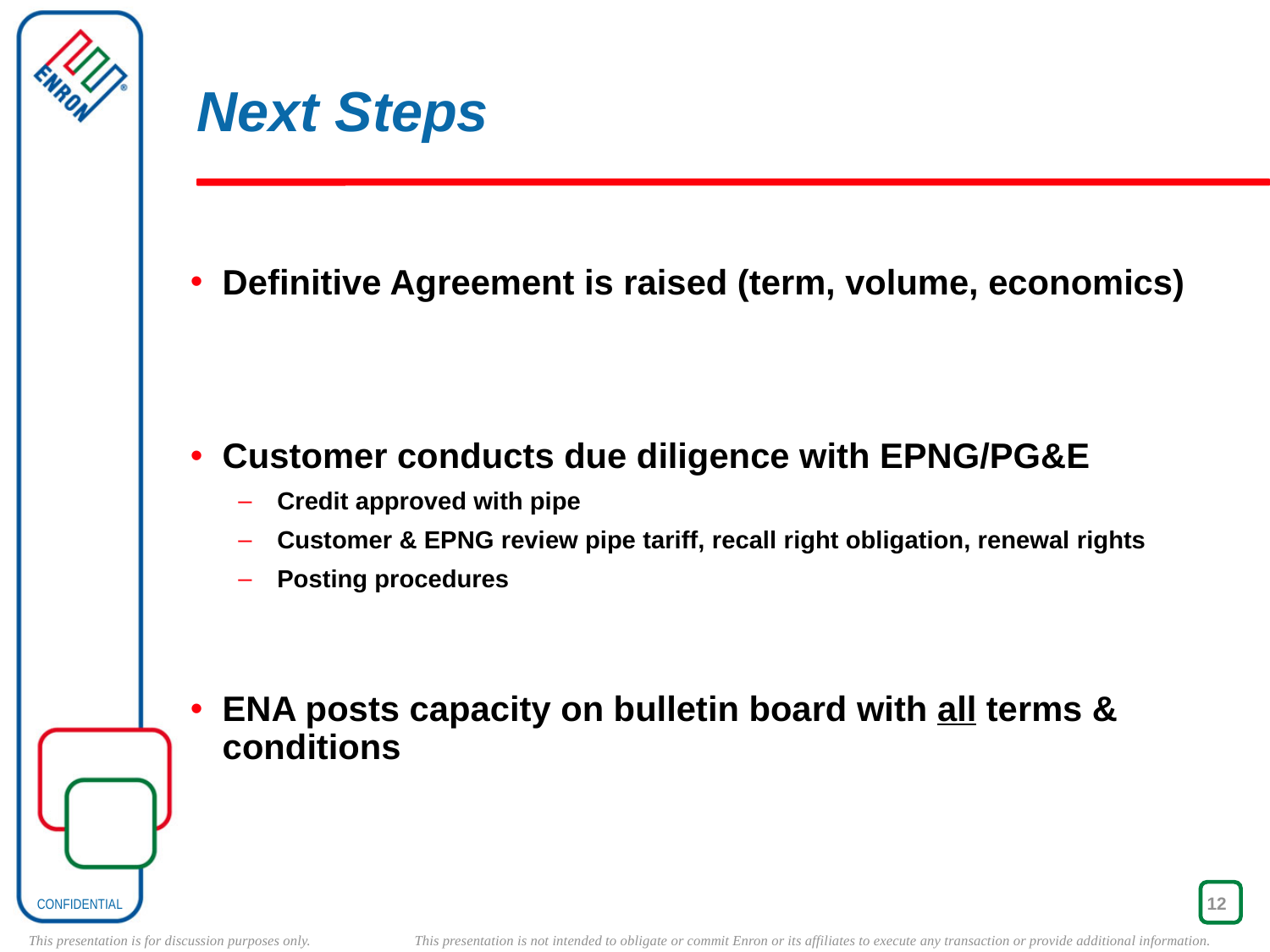

# Next Steps

Definitive Agreement is raised (term, volume, economics)

Customer conducts due diligence with EPNG/PG&E
Credit approved with pipe
Customer & EPNG review pipe tariff, recall right obligation, renewal rights
Posting procedures

ENA posts capacity on bulletin board with all terms & conditions

12